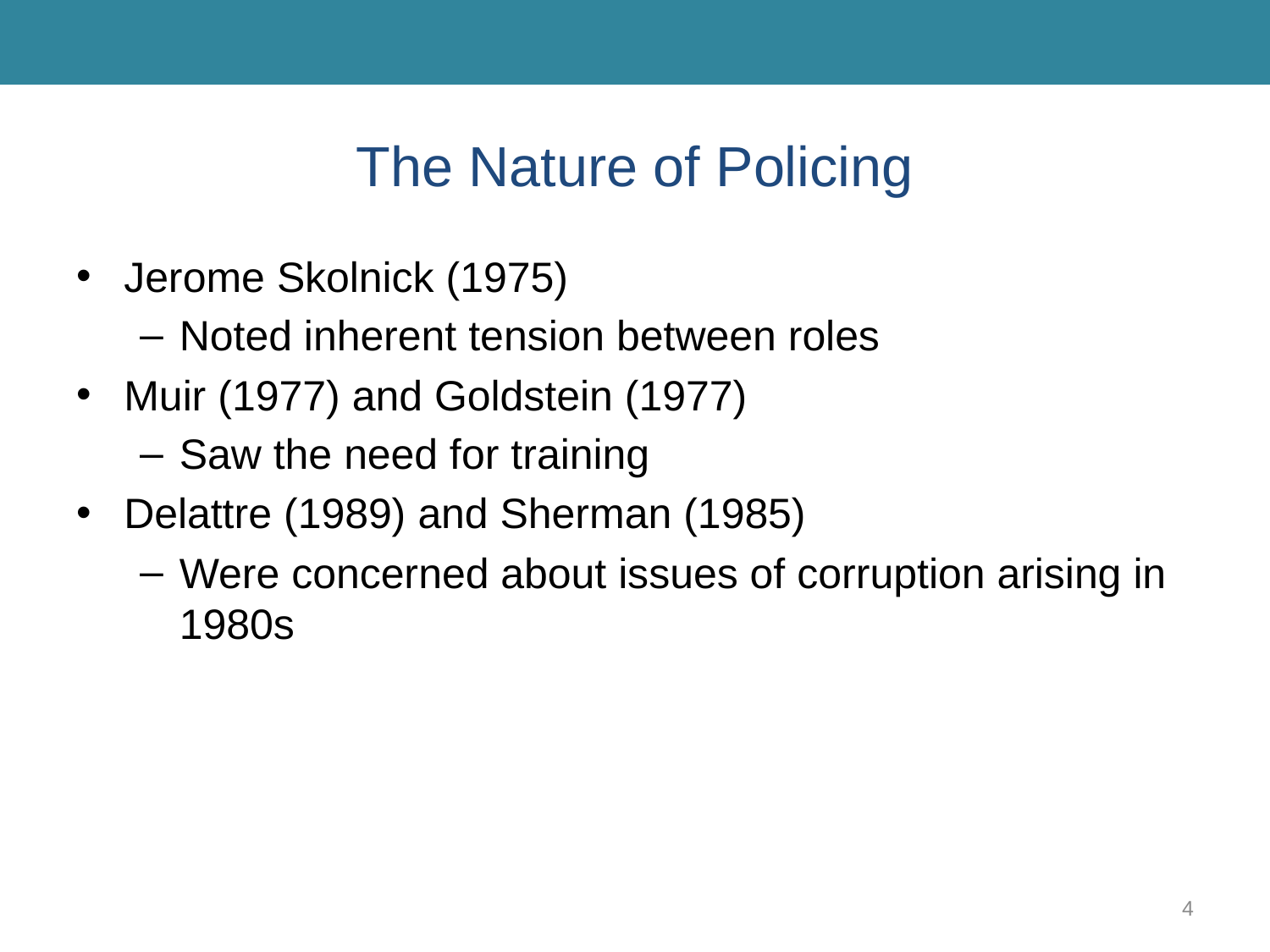

# The Nature of Policing
Jerome Skolnick (1975)
Noted inherent tension between roles
Muir (1977) and Goldstein (1977)
Saw the need for training
Delattre (1989) and Sherman (1985)
Were concerned about issues of corruption arising in 1980s
4